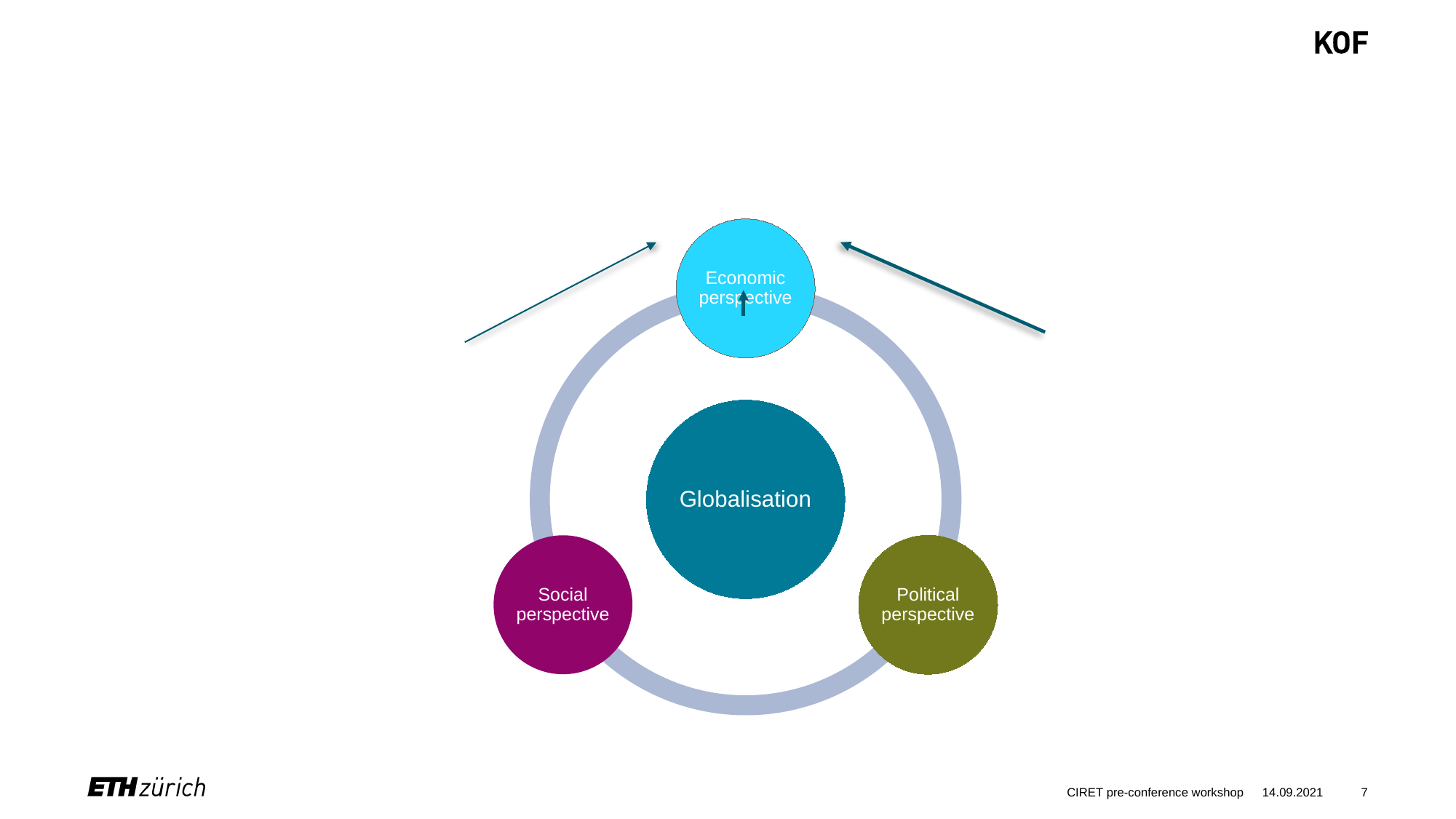

Globalisation
Economic perspective
Political perspective
Social perspective

CIRET pre-conference workshop
14.09.2021
7